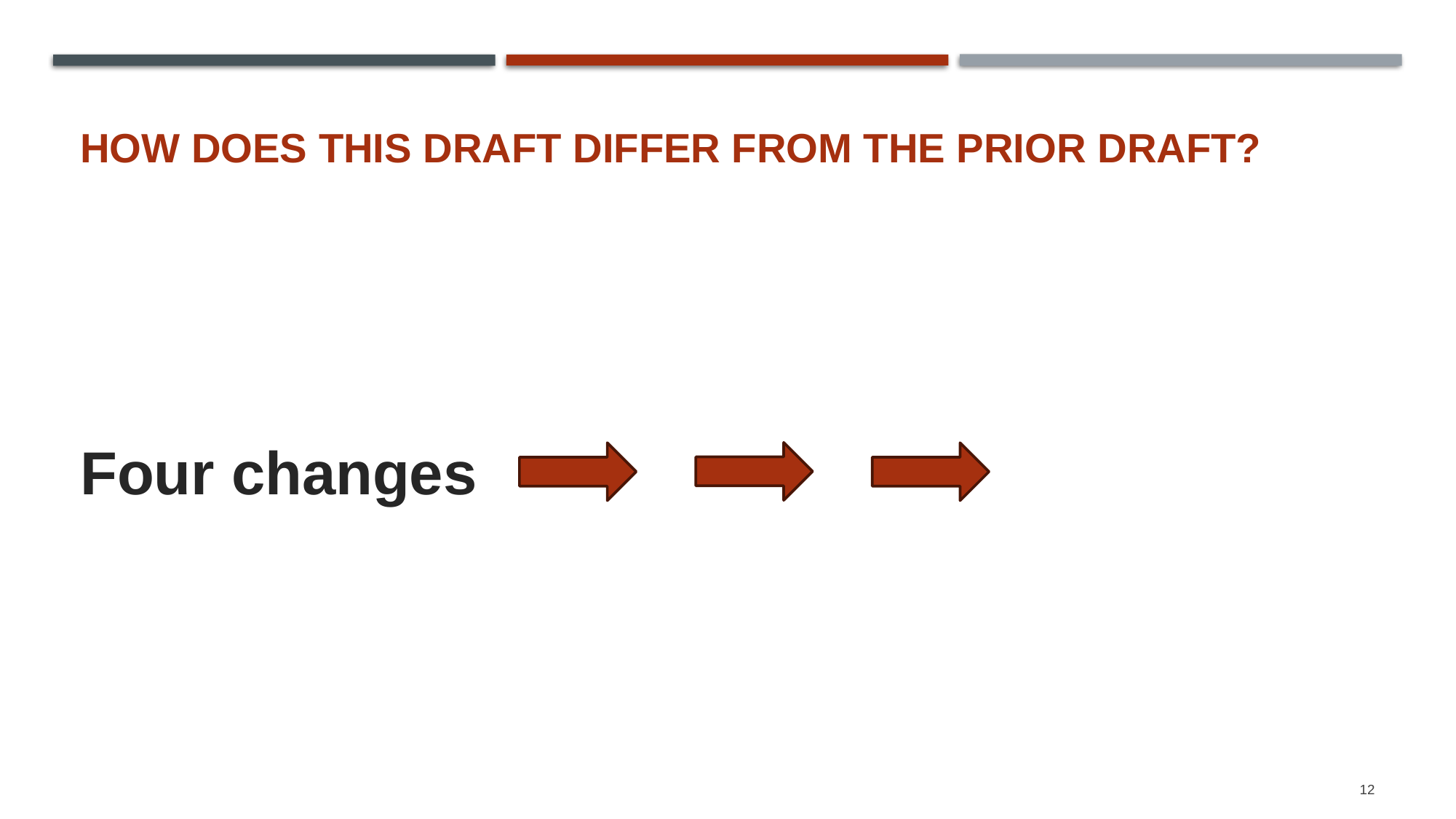

# How does this draft differ from the prior draft?
Four changes

12